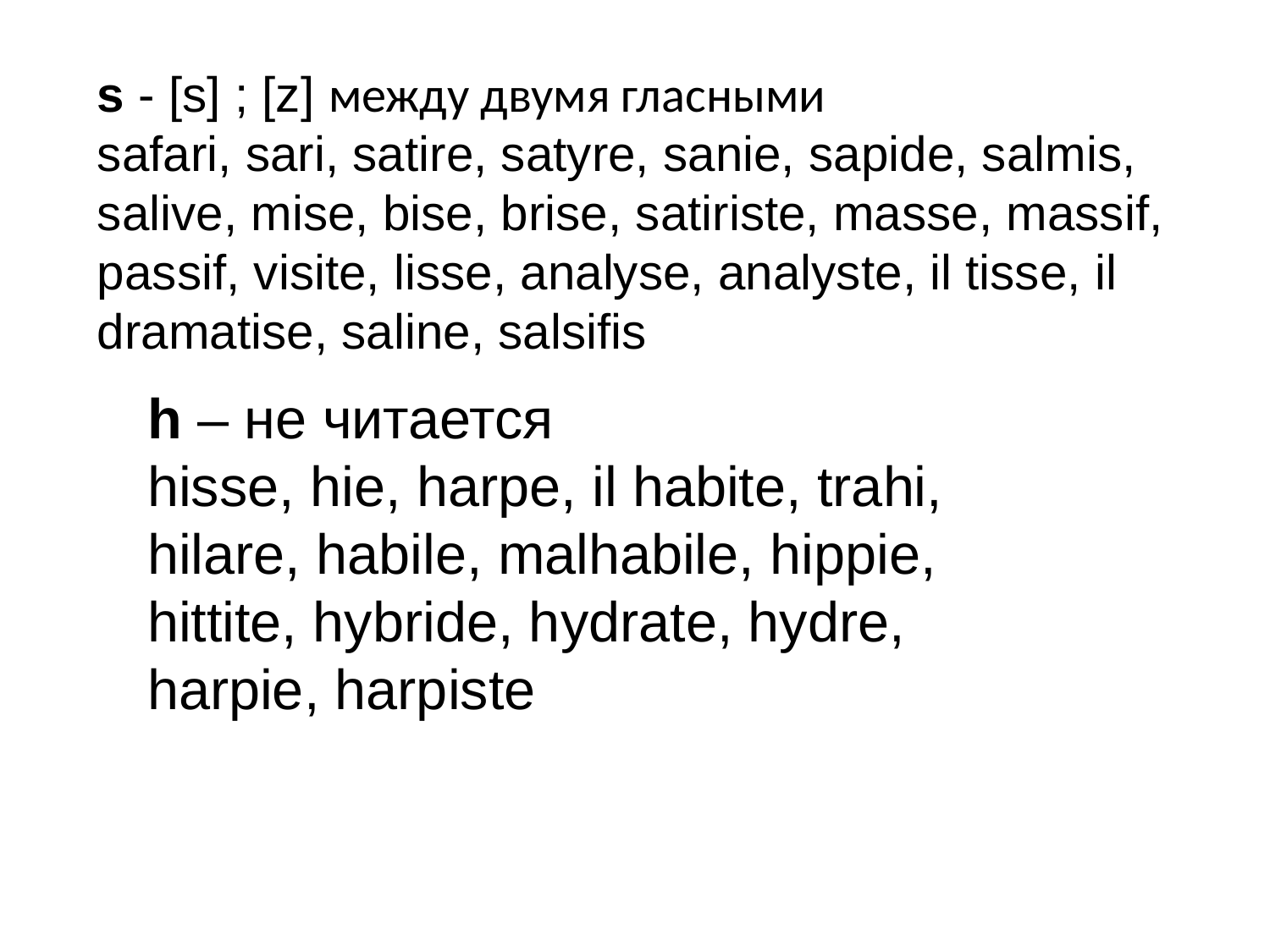

s - [s] ; [z] между двумя гласными
safari, sari, satire, satyre, sanie, sapide, salmis, salive, mise, bise, brise, satiriste, masse, massif, passif, visite, lisse, analyse, analyste, il tisse, il dramatise, saline, salsifis
h – не читается
hisse, hie, harpe, il habite, trahi, hilare, habile, malhabile, hippie, hittite, hybride, hydrate, hydre, harpie, harpiste